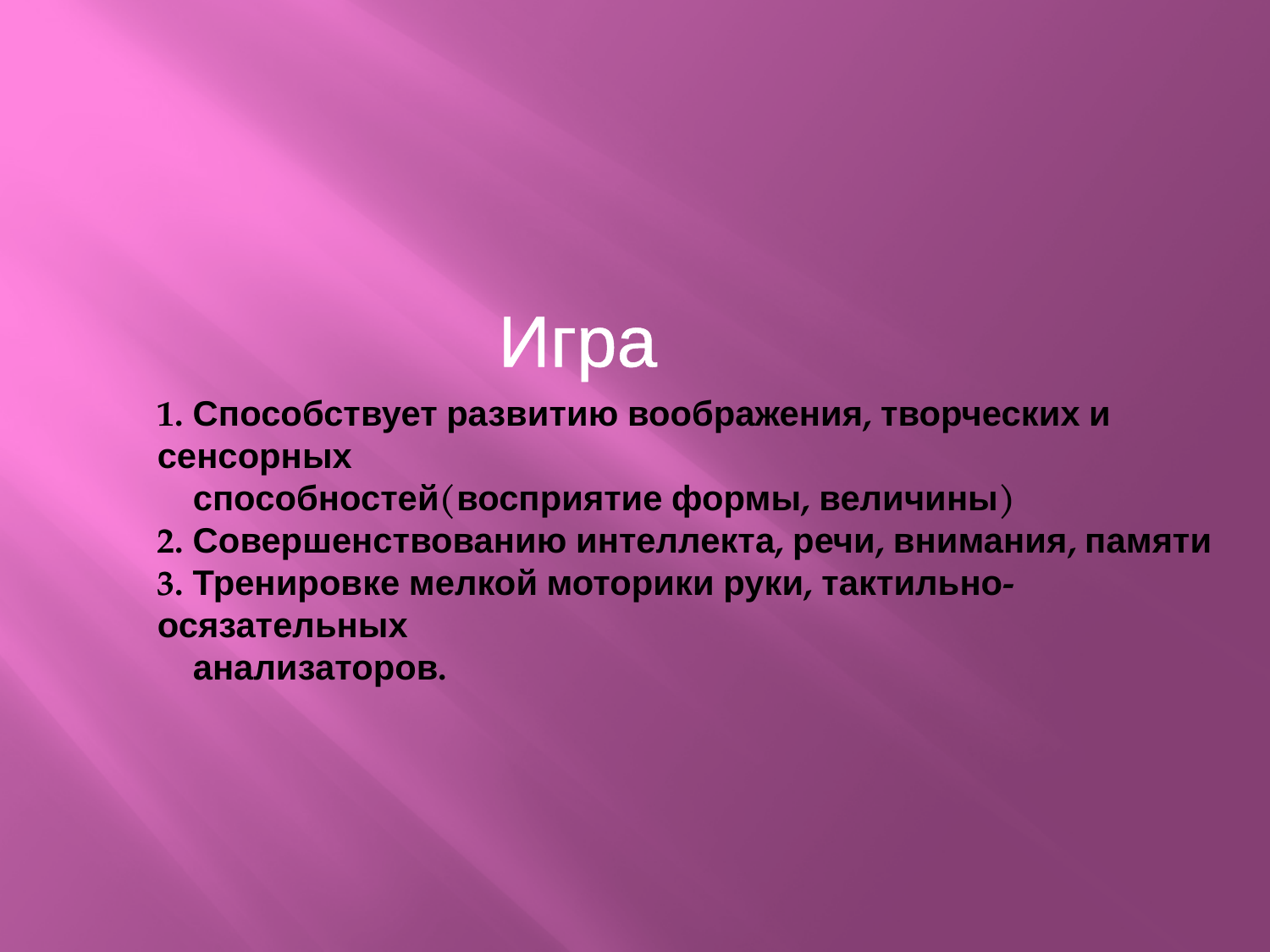

# Игра
1. Способствует развитию воображения, творческих и сенсорных
    способностей(восприятие формы, величины)
2. Совершенствованию интеллекта, речи, внимания, памяти
3. Тренировке мелкой моторики руки, тактильно-осязательных
    анализаторов.